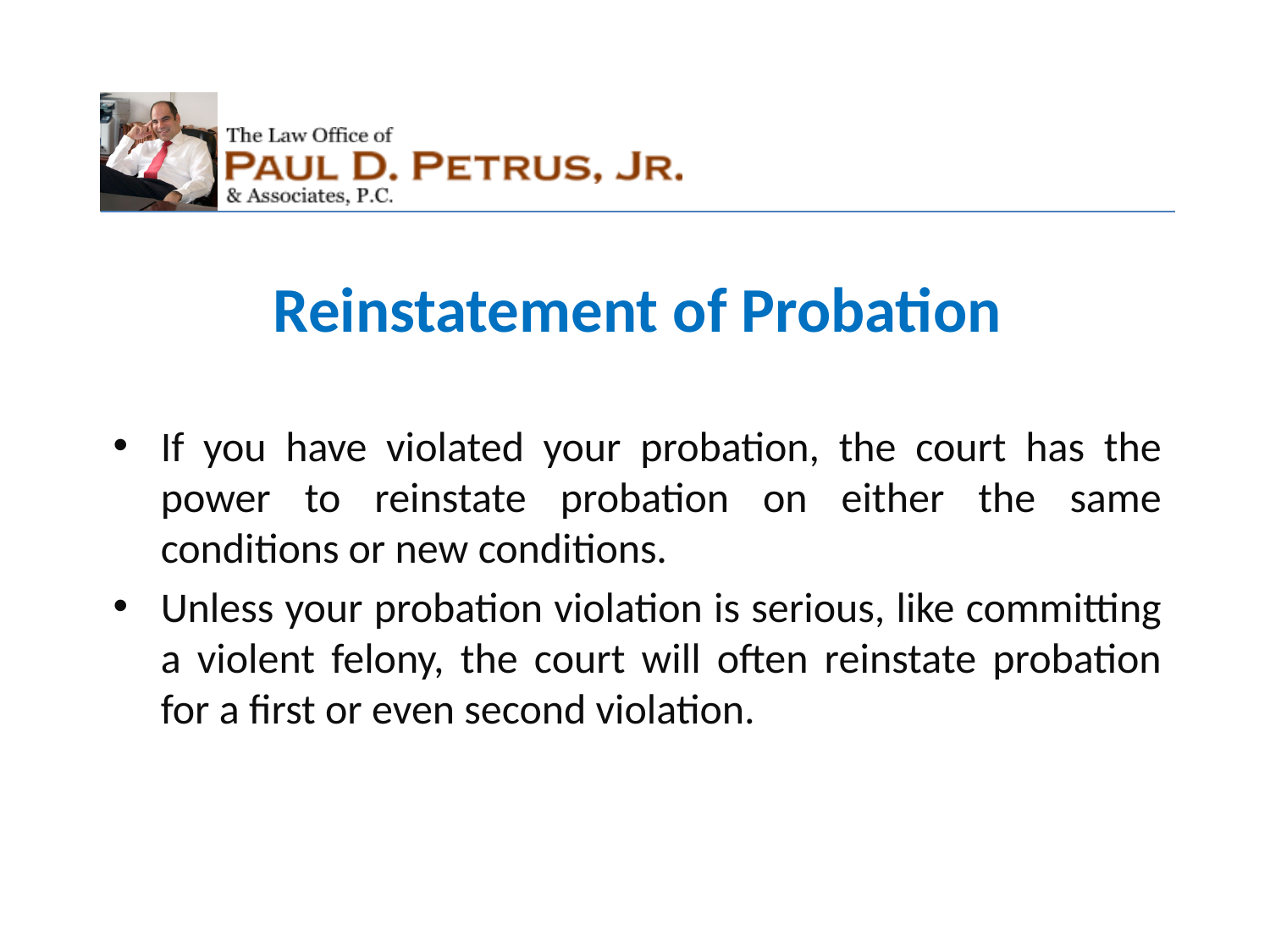

Reinstatement of Probation
If you have violated your probation, the court has the power to reinstate probation on either the same conditions or new conditions.
Unless your probation violation is serious, like committing a violent felony, the court will often reinstate probation for a first or even second violation.